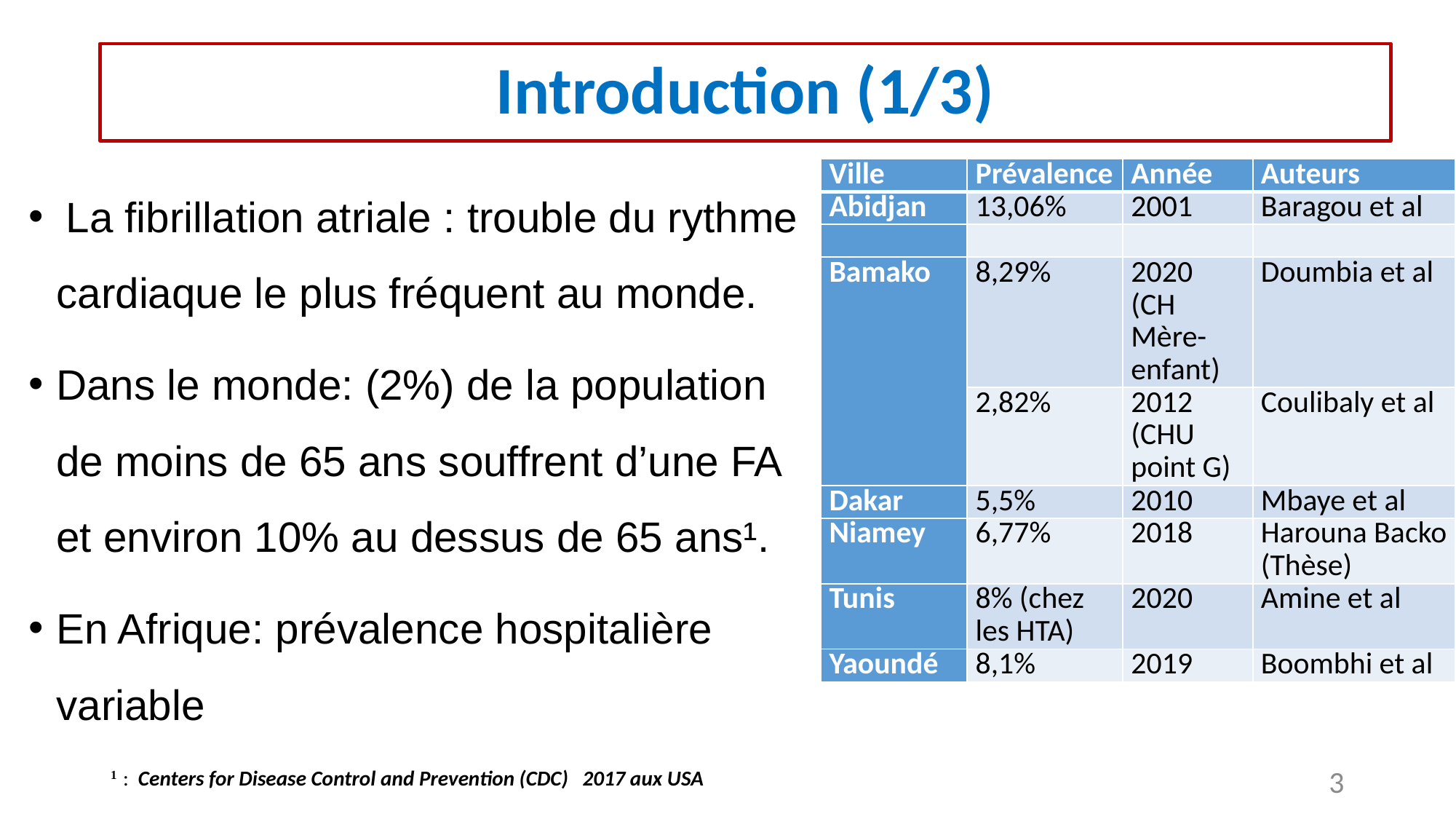

Introduction (1/3)
 La fibrillation atriale : trouble du rythme cardiaque le plus fréquent au monde.
Dans le monde: (2%) de la population de moins de 65 ans souffrent d’une FA et environ 10% au dessus de 65 ans¹.
En Afrique: prévalence hospitalière variable

| Ville | Prévalence | Année | Auteurs |
| --- | --- | --- | --- |
| Abidjan | 13,06% | 2001 | Baragou et al |
|  |  |  |  |
| Bamako | 8,29% | 2020 (CH Mère-enfant) | Doumbia et al |
|  | 2,82% | 2012 (CHU point G) | Coulibaly et al |
| Dakar | 5,5% | 2010 | Mbaye et al |
| Niamey | 6,77% | 2018 | Harouna Backo (Thèse) |
| Tunis | 8% (chez les HTA) | 2020 | Amine et al |
| Yaoundé | 8,1% | 2019 | Boombhi et al |
1  :  Centers for Disease Control and Prevention (CDC)   2017 aux USA
3